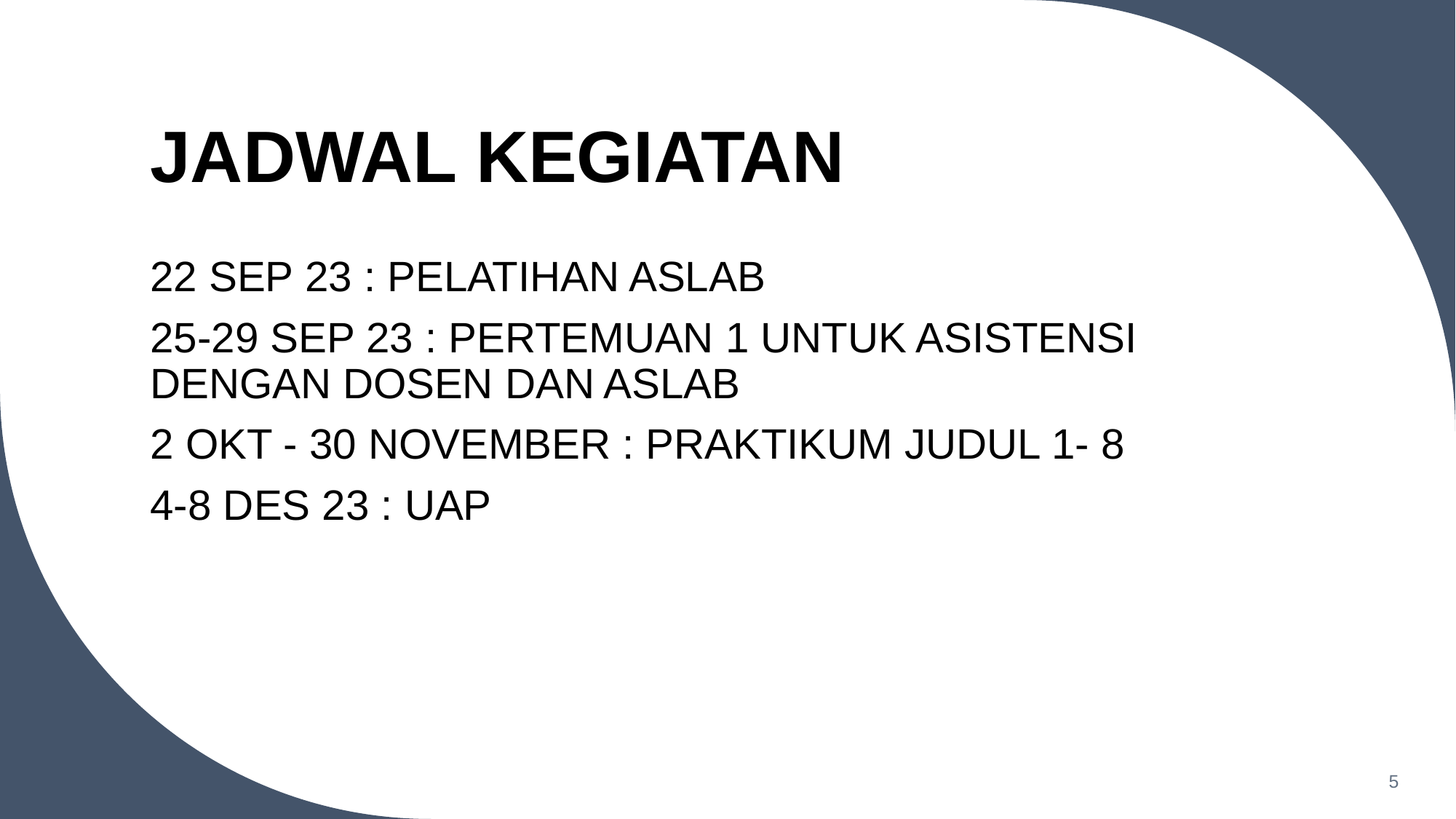

# JADWAL KEGIATAN
22 SEP 23 : PELATIHAN ASLAB
25-29 SEP 23 : PERTEMUAN 1 UNTUK ASISTENSI DENGAN DOSEN DAN ASLAB
2 OKT - 30 NOVEMBER : PRAKTIKUM JUDUL 1- 8
4-8 DES 23 : UAP

5